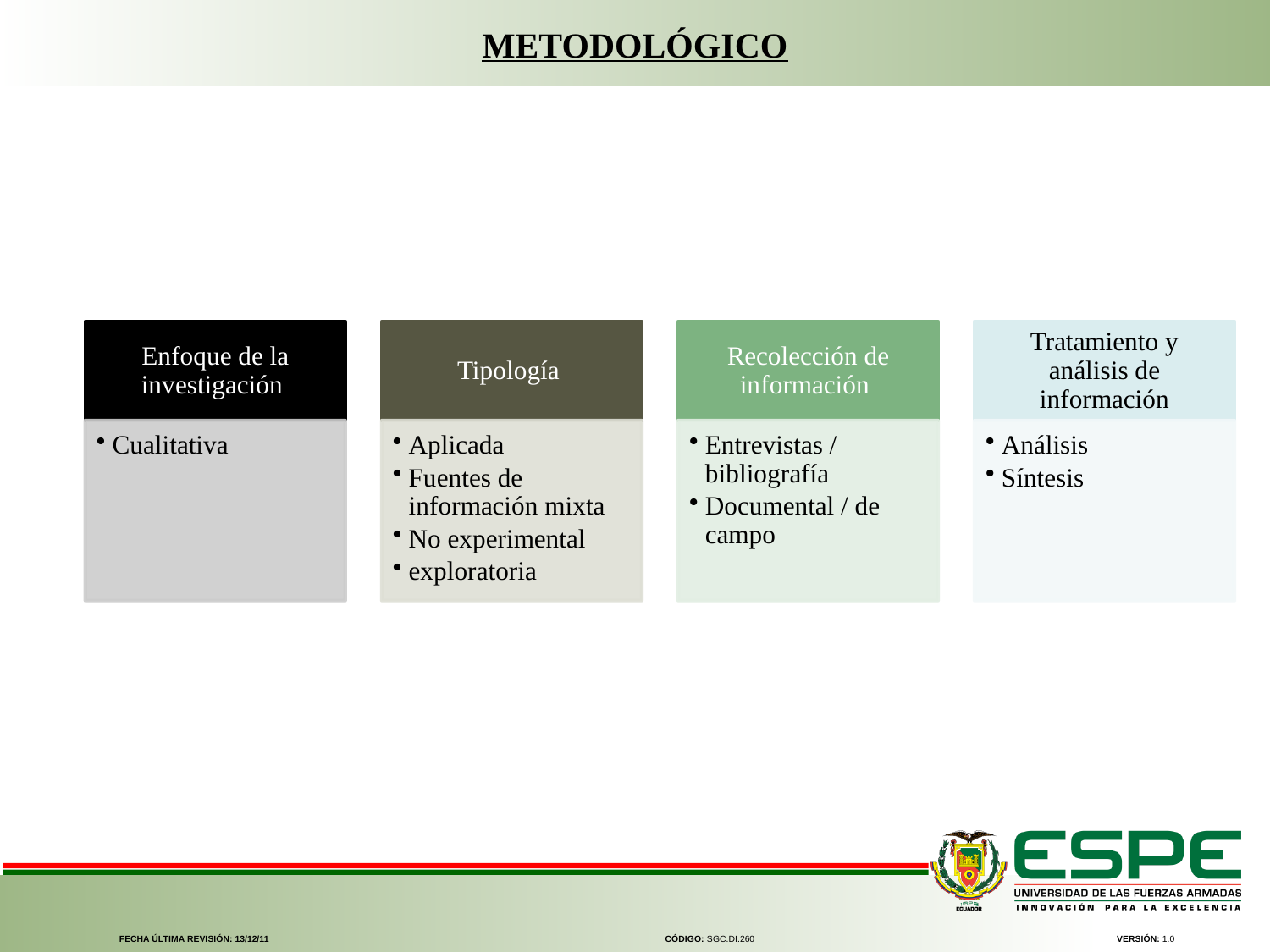

METODOLÓGICO
Enfoque de la investigación
Cualitativa
Tipología
Aplicada
Fuentes de información mixta
No experimental
exploratoria
Recolección de información
Entrevistas / bibliografía
Documental / de campo
Tratamiento y análisis de información
Análisis
Síntesis
FECHA ÚLTIMA REVISIÓN: 13/12/11
CÓDIGO: SGC.DI.260
VERSIÓN: 1.0